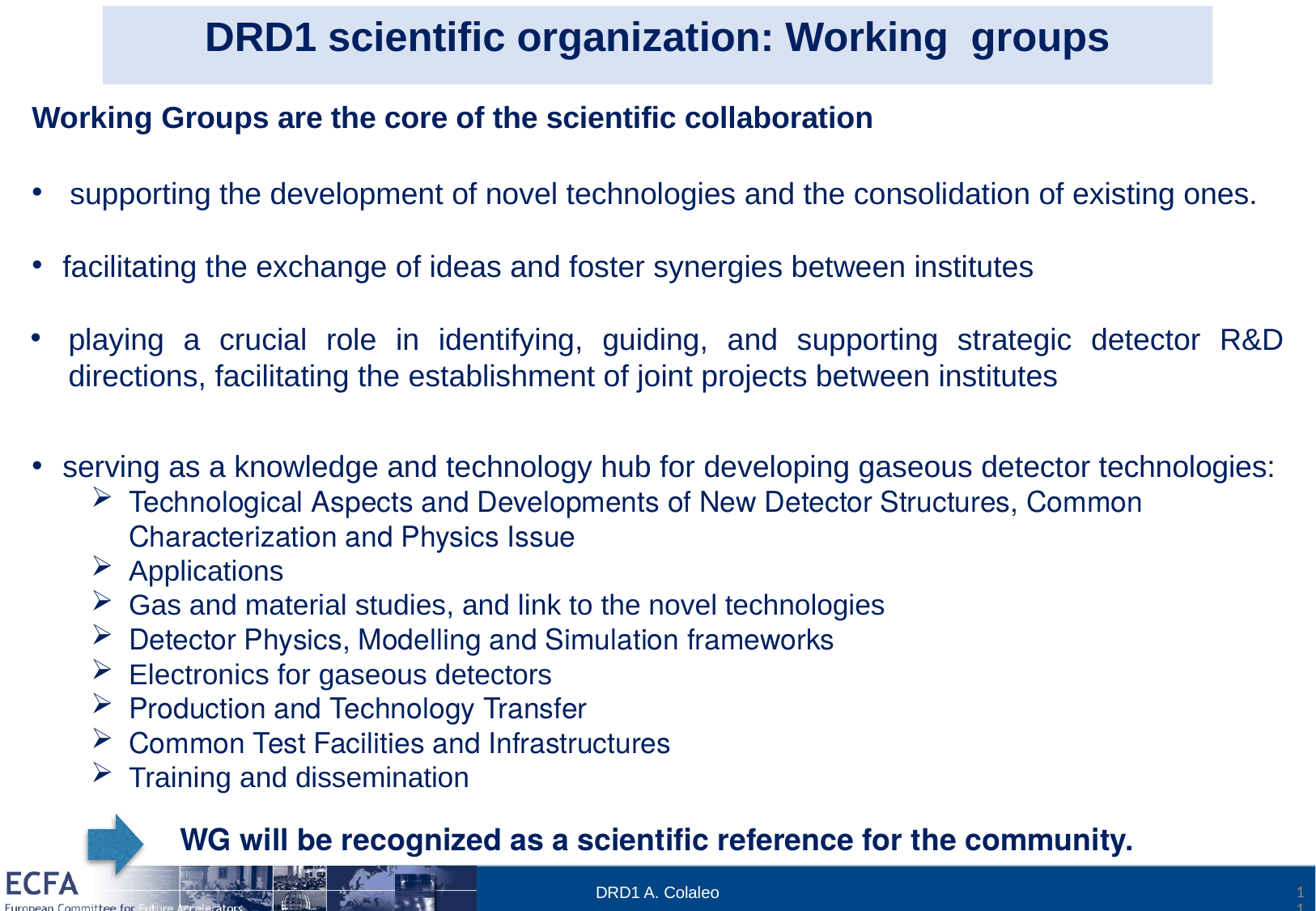

DRD1 scientific organization: Working  groups

Working Groups are the core of the scientific collaboration

supporting the development of novel technologies and the consolidation of existing ones.

facilitating the exchange of ideas and foster synergies between institutes

playing a crucial role in identifying, guiding, and supporting strategic detector R&D directions, facilitating the establishment of joint projects between institutes

serving as a knowledge and technology hub for developing gaseous detector technologies:
Technological Aspects and Developments of New Detector Structures, Common 	Characterization and Physics Issue
Applications
Gas and material studies, and link to the novel technologies
Detector Physics, Modelling and Simulation frameworks
Electronics for gaseous detectors
Production and Technology Transfer
Common Test Facilities and Infrastructures
Training and dissemination

WG will be recognized as a scientific reference for the community.
11